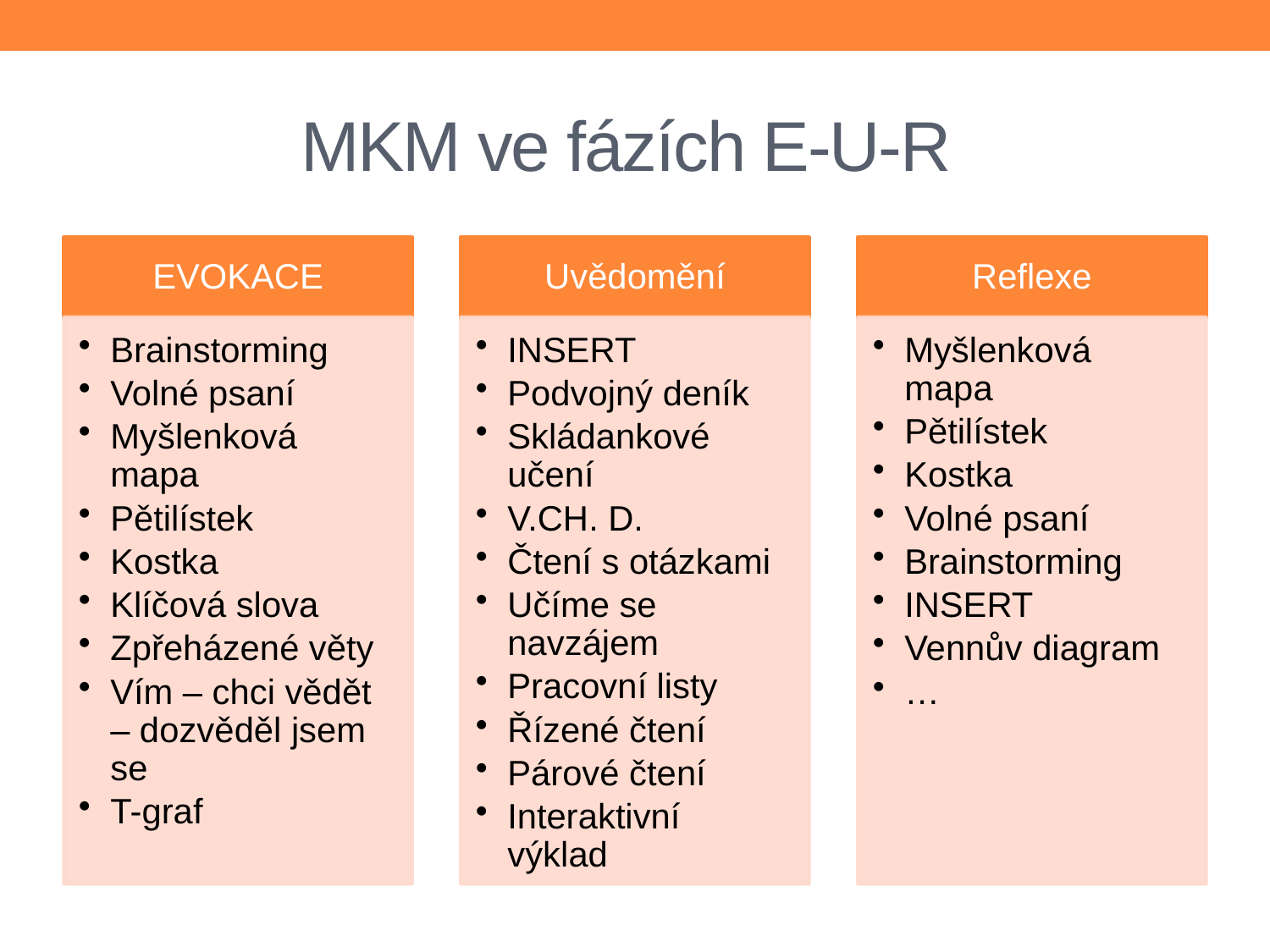

# MKM ve fázích E-U-R
EVOKACE
Brainstorming
Volné psaní
Myšlenková mapa
Pětilístek
Kostka
Klíčová slova
Zpřeházené věty
Vím – chci vědět – dozvěděl jsem se
T-graf
Uvědomění
INSERT
Podvojný deník
Skládankové učení
V.CH. D.
Čtení s otázkami
Učíme se navzájem
Pracovní listy
Řízené čtení
Párové čtení
Interaktivní výklad
Reflexe
Myšlenková mapa
Pětilístek
Kostka
Volné psaní
Brainstorming
INSERT
Vennův diagram
…